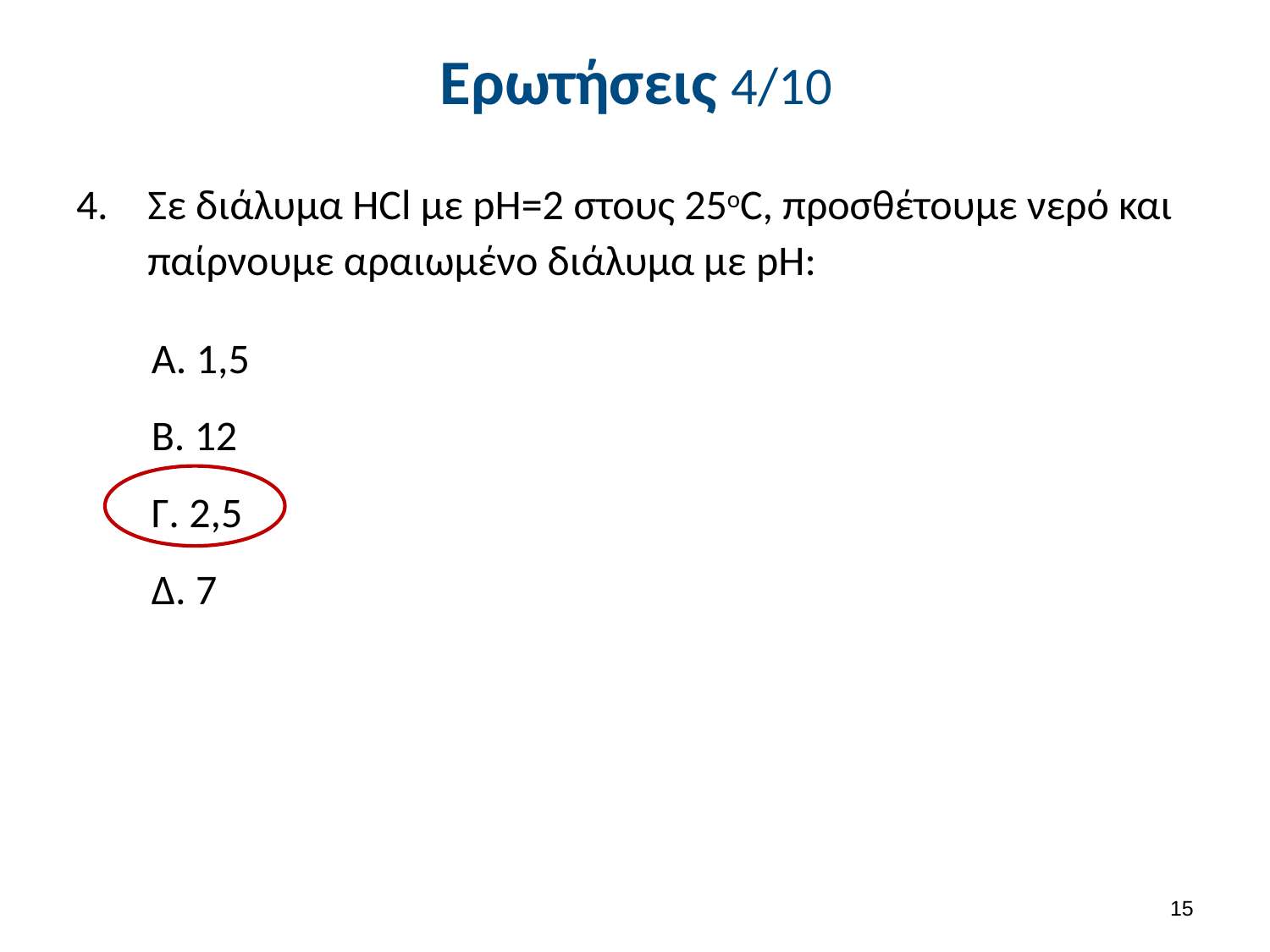

# Ερωτήσεις 4/10
Σε διάλυμα HCl με pH=2 στους 25οC, προσθέτουμε νερό και παίρνουμε αραιωμένο διάλυμα με pH:
Α. 1,5
Β. 12
Γ. 2,5
Δ. 7

15